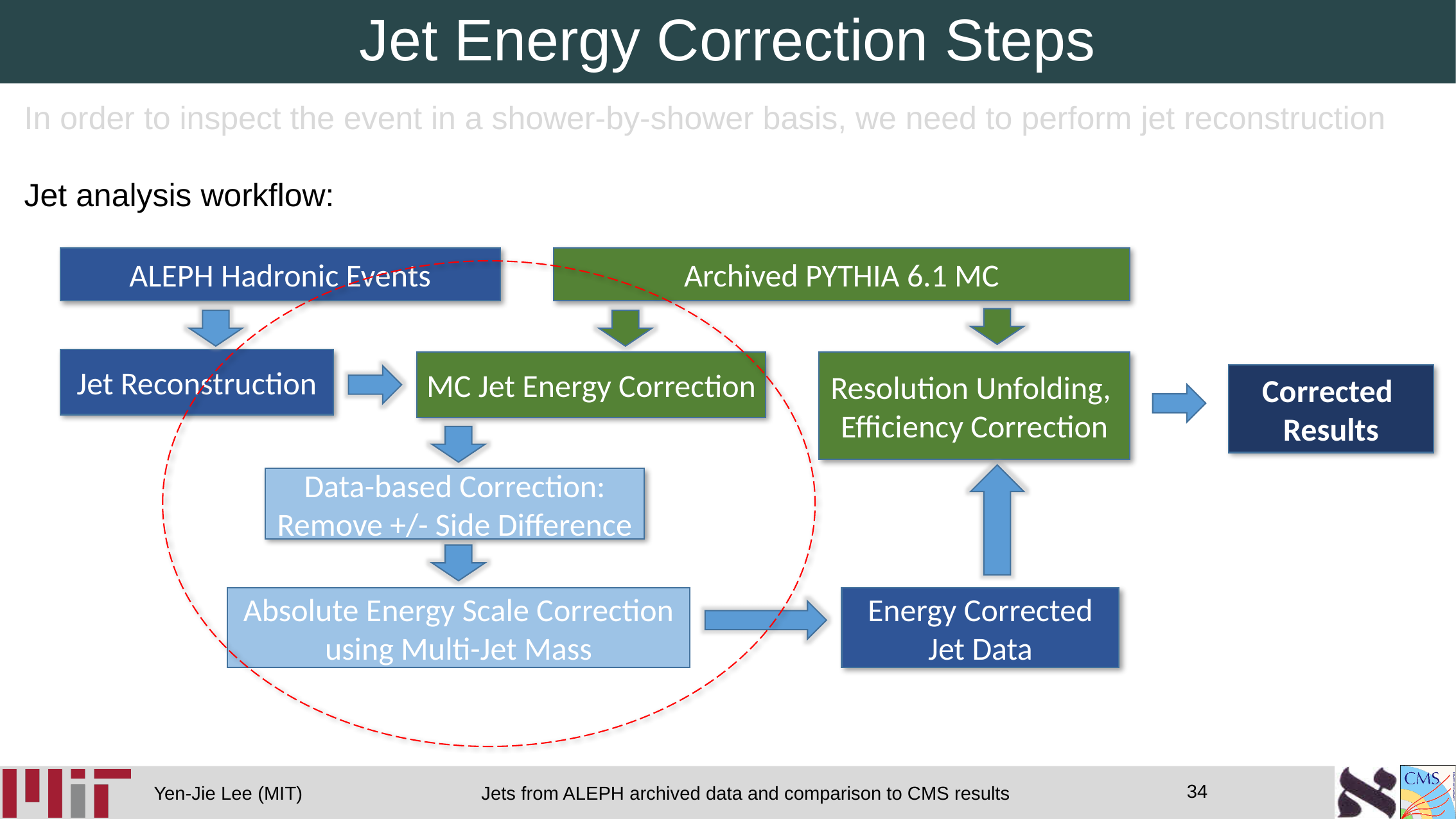

# Jet Energy Correction Steps
In order to inspect the event in a shower-by-shower basis, we need to perform jet reconstruction
Jet analysis workflow:
ALEPH Hadronic Events
Archived PYTHIA 6.1 MC

Jet Reconstruction
MC Jet Energy Correction
Resolution Unfolding,
Efficiency Correction
Corrected
Results

Data-based Correction: Remove +/- Side Difference

Absolute Energy Scale Correction using Multi-Jet Mass
Energy Corrected Jet Data

34
Jets from ALEPH archived data and comparison to CMS results